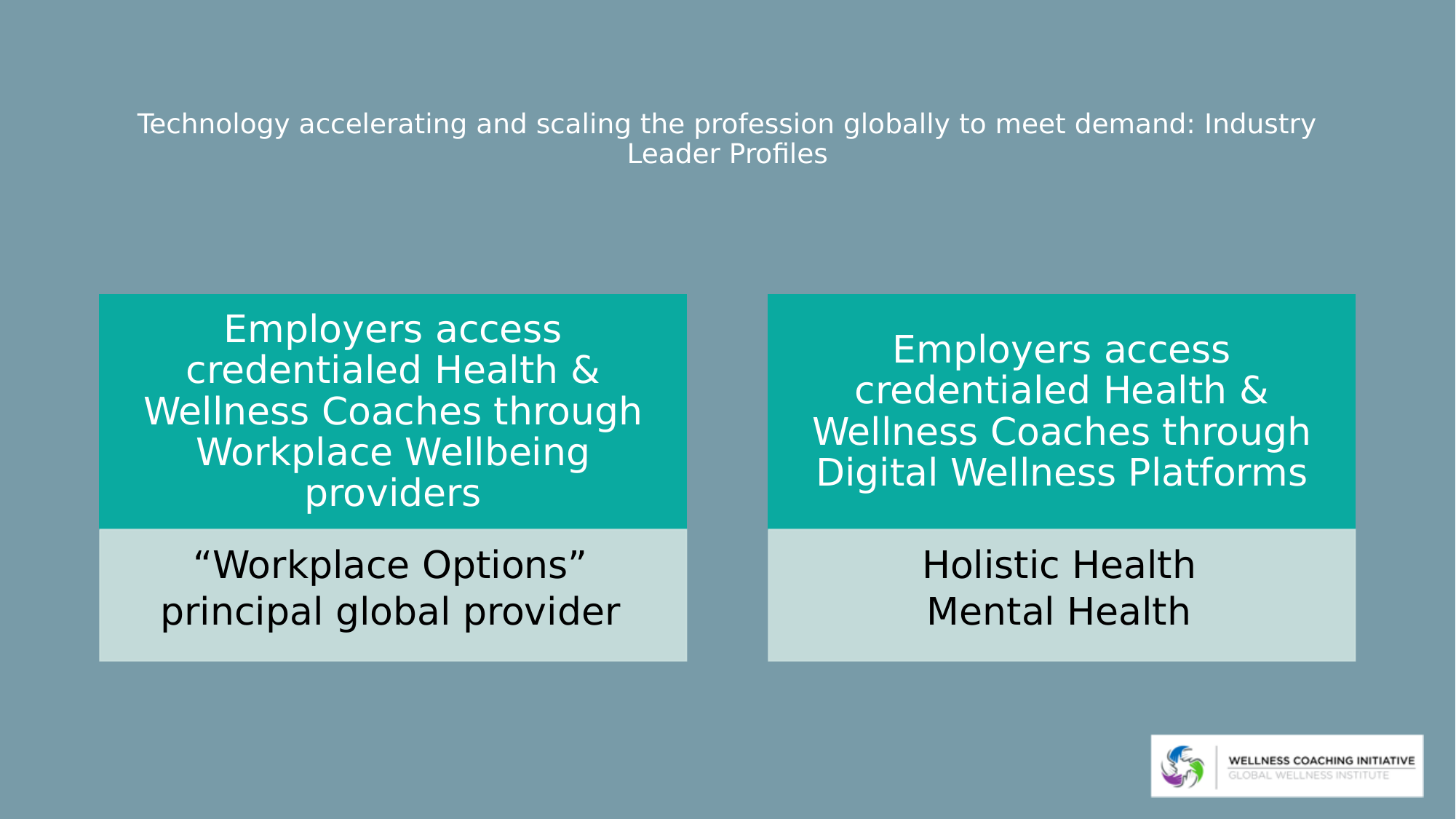

# Technology accelerating and scaling the profession globally to meet demand: Industry Leader Profiles
Employers access credentialed Health & Wellness Coaches through Workplace Wellbeing providers
“Workplace Options”
principal global provider
Employers access credentialed Health & Wellness Coaches through Digital Wellness Platforms
Holistic Health
Mental Health